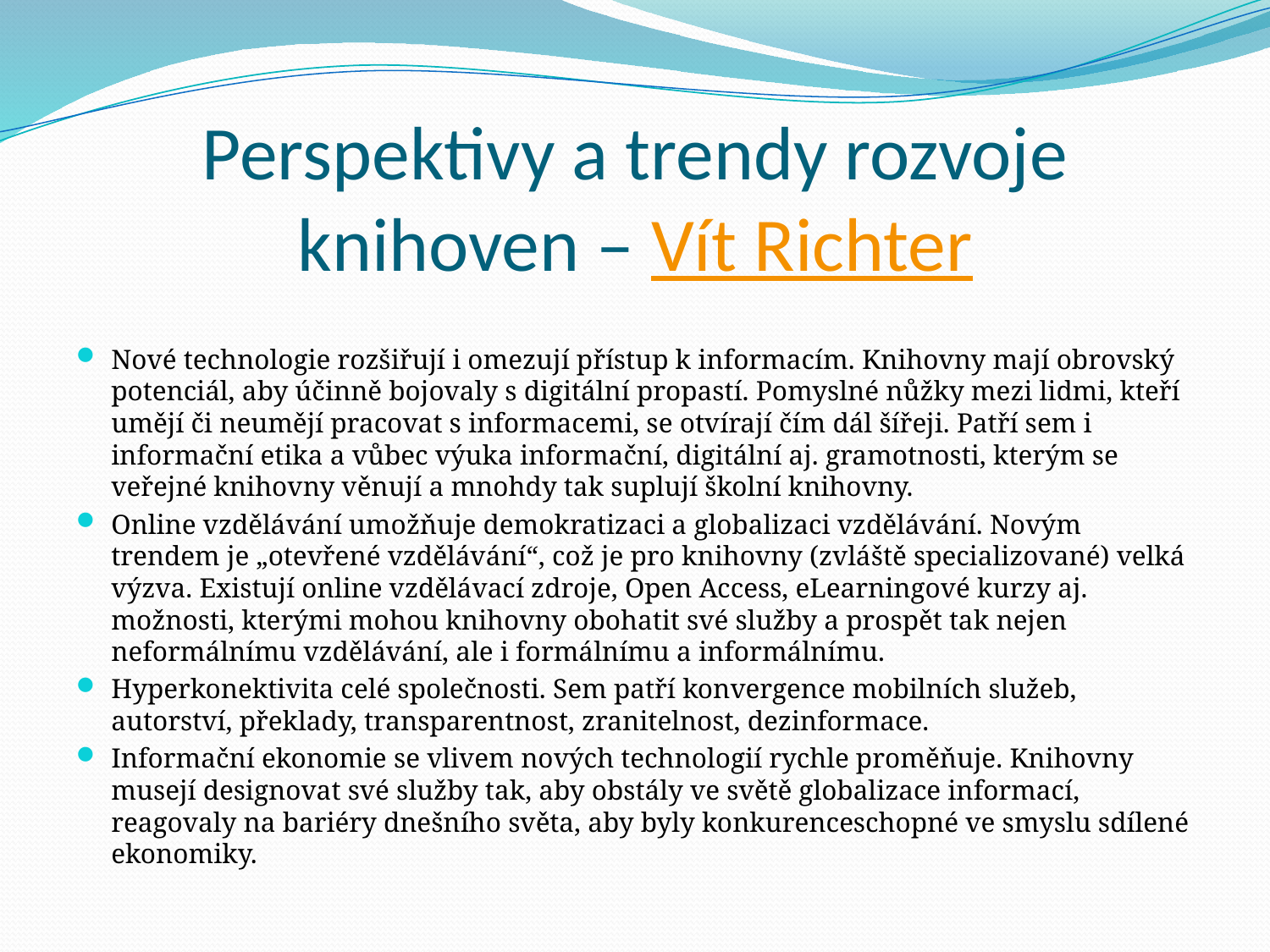

# Perspektivy a trendy rozvoje knihoven – Vít Richter
Nové technologie rozšiřují i omezují přístup k informacím. Knihovny mají obrovský potenciál, aby účinně bojovaly s digitální propastí. Pomyslné nůžky mezi lidmi, kteří umějí či neumějí pracovat s informacemi, se otvírají čím dál šířeji. Patří sem i informační etika a vůbec výuka informační, digitální aj. gramotnosti, kterým se veřejné knihovny věnují a mnohdy tak suplují školní knihovny.
Online vzdělávání umožňuje demokratizaci a globalizaci vzdělávání. Novým trendem je „otevřené vzdělávání“, což je pro knihovny (zvláště specializované) velká výzva. Existují online vzdělávací zdroje, Open Access, eLearningové kurzy aj. možnosti, kterými mohou knihovny obohatit své služby a prospět tak nejen neformálnímu vzdělávání, ale i formálnímu a informálnímu.
Hyperkonektivita celé společnosti. Sem patří konvergence mobilních služeb, autorství, překlady, transparentnost, zranitelnost, dezinformace.
Informační ekonomie se vlivem nových technologií rychle proměňuje. Knihovny musejí designovat své služby tak, aby obstály ve světě globalizace informací, reagovaly na bariéry dnešního světa, aby byly konkurenceschopné ve smyslu sdílené ekonomiky.